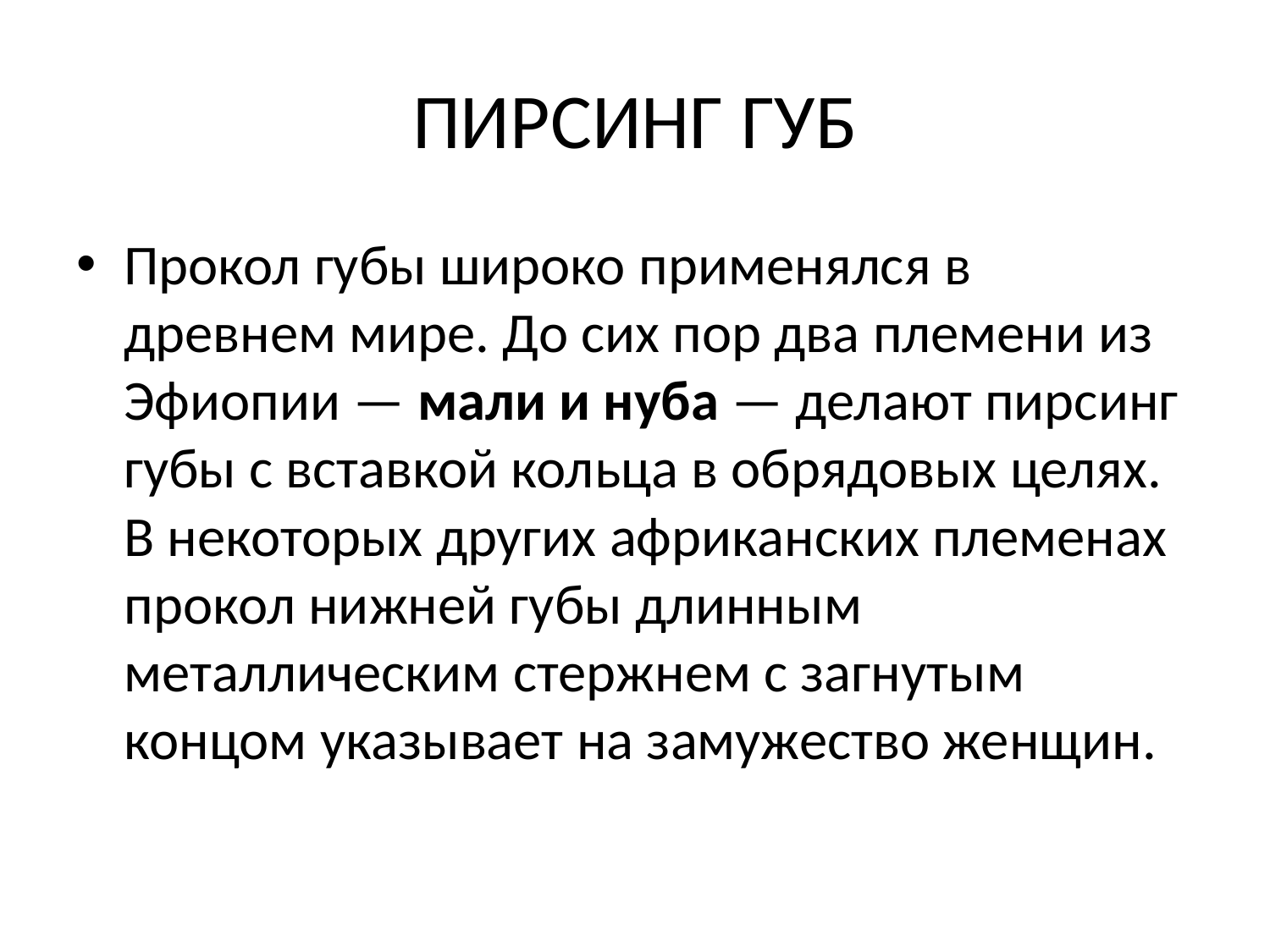

# ПИРСИНГ ГУБ
Прокол губы широко применялся в древнем мире. До сих пор два племени из Эфиопии — мали и нуба — делают пирсинг губы с вставкой кольца в обрядовых целях. В некоторых других африканских племенах прокол нижней губы длинным металлическим стержнем с загнутым концом указывает на замужество женщин.